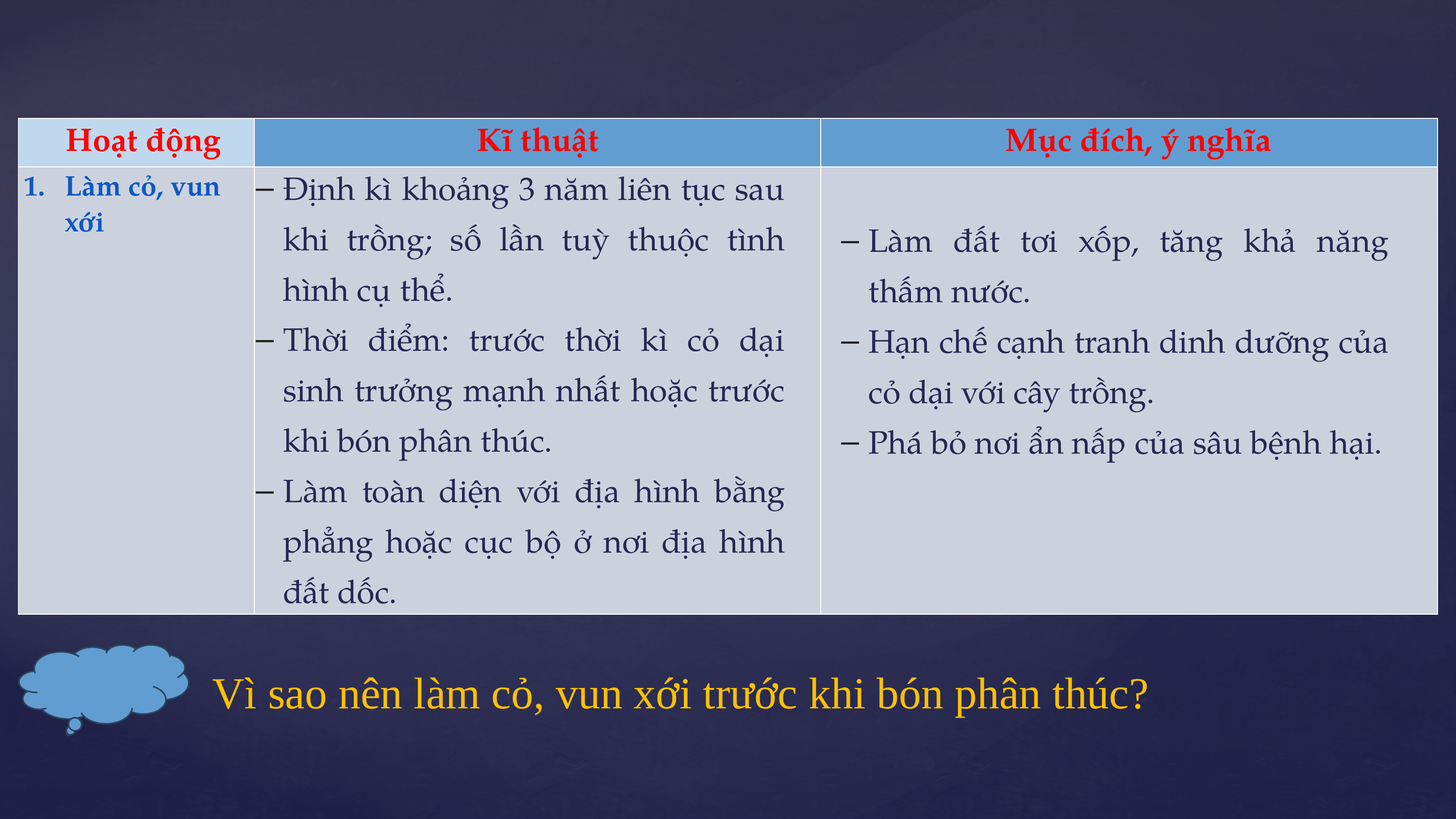

| Hoạt động | Kĩ thuật | Mục đích, ý nghĩa |
| --- | --- | --- |
| Làm cỏ, vun xới |  |  |
Định kì khoảng 3 năm liên tục sau khi trồng; số lần tuỳ thuộc tình hình cụ thể.
Thời điểm: trước thời kì cỏ dại sinh trưởng mạnh nhất hoặc trước khi bón phân thúc.
Làm toàn diện với địa hình bằng phẳng hoặc cục bộ ở nơi địa hình đất dốc.
Làm đất tơi xốp, tăng khả năng thấm nước.
Hạn chế cạnh tranh dinh dưỡng của cỏ dại với cây trồng.
Phá bỏ nơi ẩn nấp của sâu bệnh hại.

Vì sao nên làm cỏ, vun xới trước khi bón phân thúc?